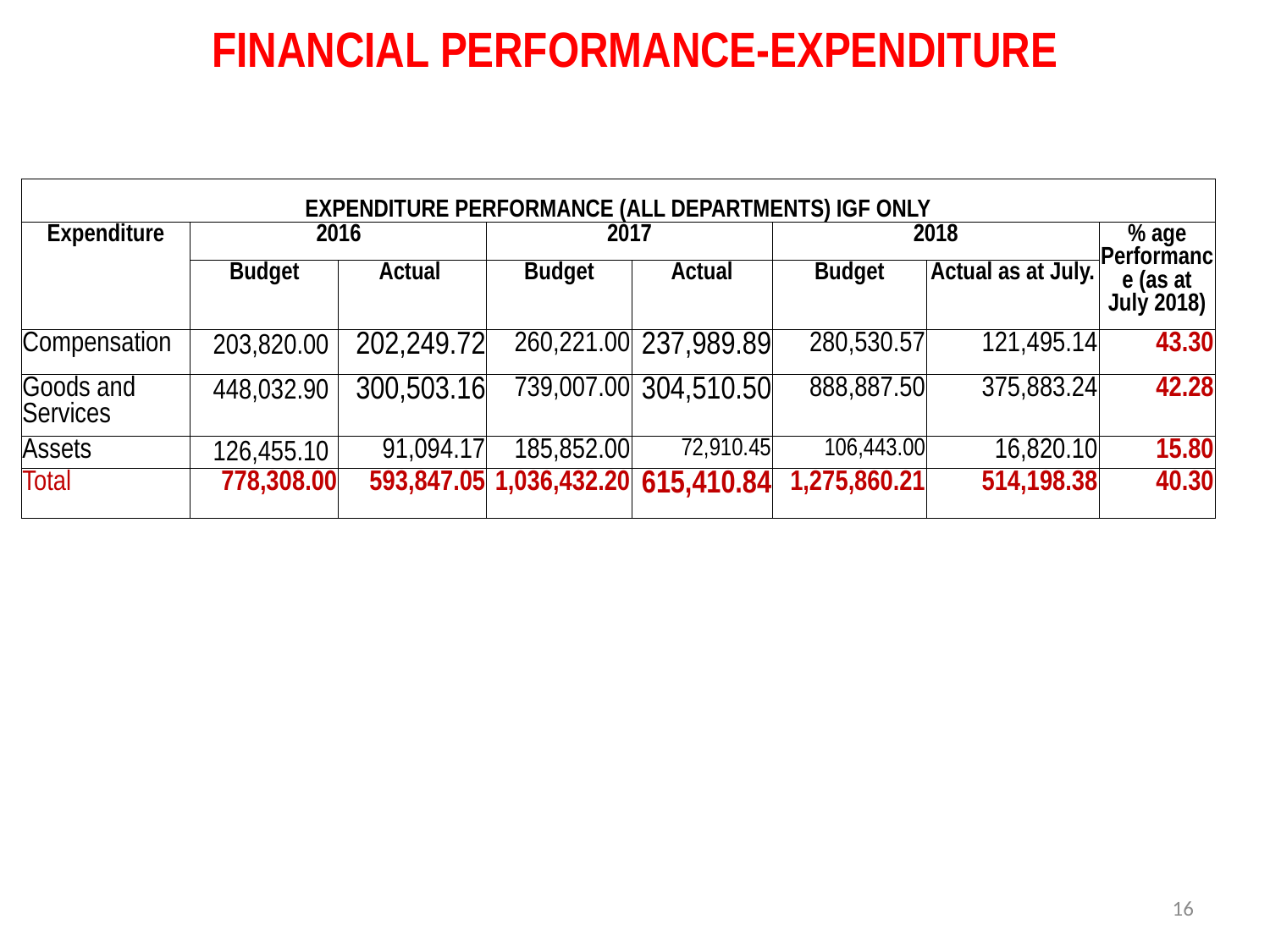

# FINANCIAL PERFORMANCE-EXPENDITURE
| EXPENDITURE PERFORMANCE (ALL DEPARTMENTS) IGF ONLY |  |  |  |  |  |  |  |
| --- | --- | --- | --- | --- | --- | --- | --- |
| Expenditure | 2016 |  | 2017 |  | 2018 |  | % age Performance (as at July 2018) |
|  | Budget | Actual | Budget | Actual | Budget | Actual as at July. |  |
| Compensation | 203,820.00 | 202,249.72 | 260,221.00 | 237,989.89 | 280,530.57 | 121,495.14 | 43.30 |
| Goods and Services | 448,032.90 | 300,503.16 | 739,007.00 | 304,510.50 | 888,887.50 | 375,883.24 | 42.28 |
| Assets | 126,455.10 | 91,094.17 | 185,852.00 | 72,910.45 | 106,443.00 | 16,820.10 | 15.80 |
| Total | 778,308.00 | 593,847.05 | 1,036,432.20 | 615,410.84 | 1,275,860.21 | 514,198.38 | 40.30 |
16